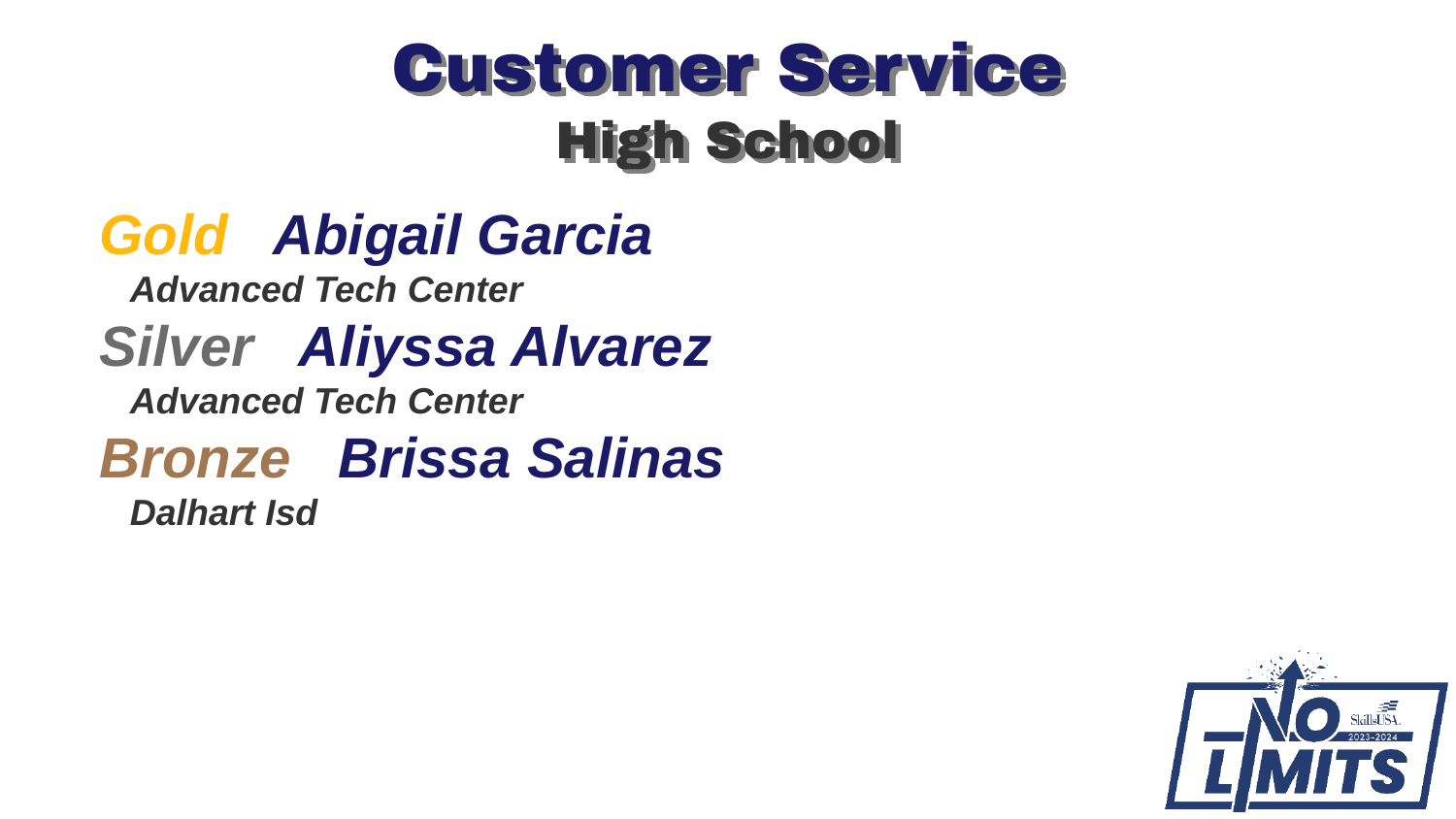

# Customer Service High School
Gold   Abigail Garcia
   Advanced Tech Center
Silver   Aliyssa Alvarez
   Advanced Tech Center
Bronze   Brissa Salinas
   Dalhart Isd